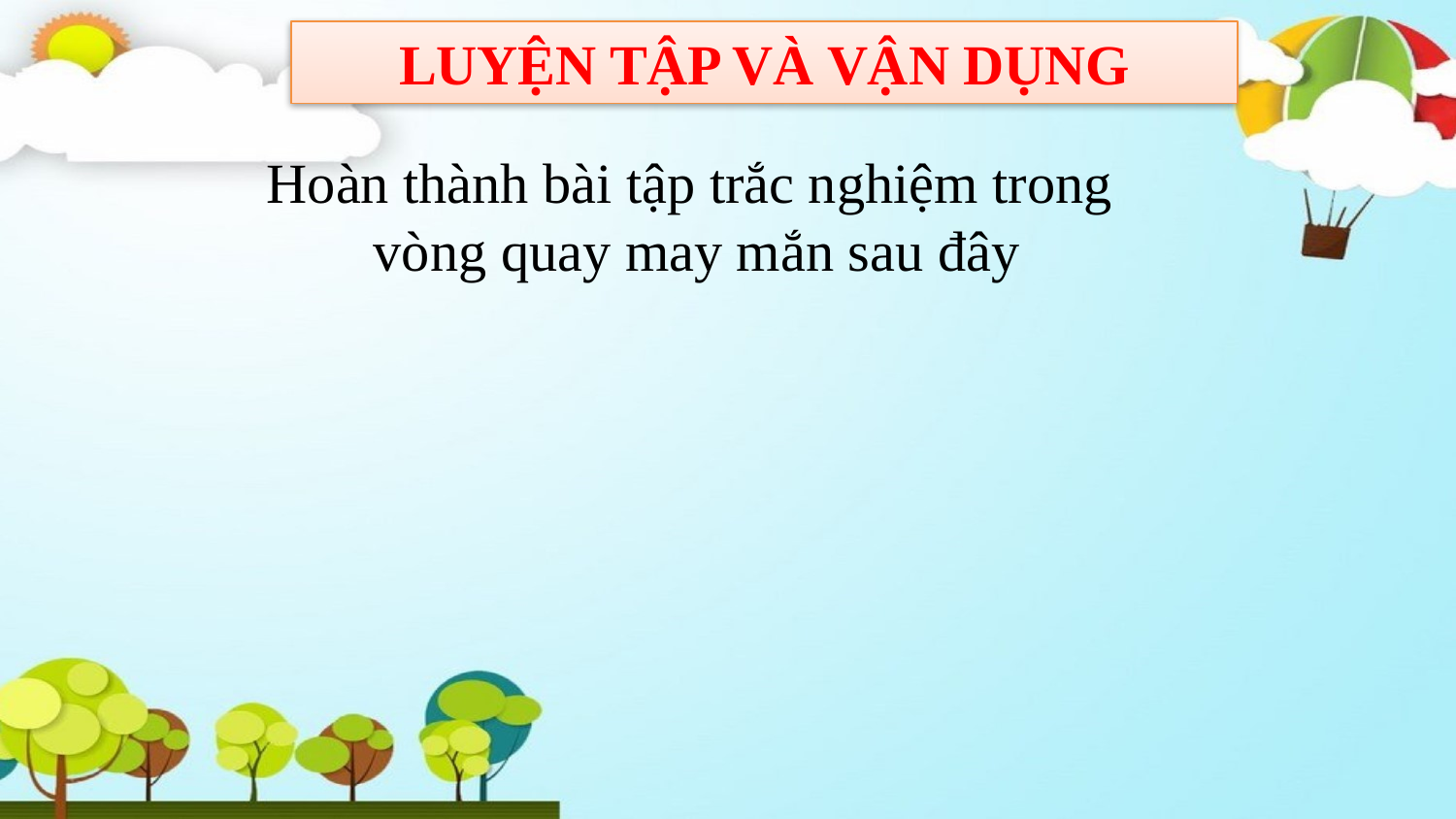

LUYỆN TẬP VÀ VẬN DỤNG

Hoàn thành bài tập trắc nghiệm trong
vòng quay may mắn sau đây